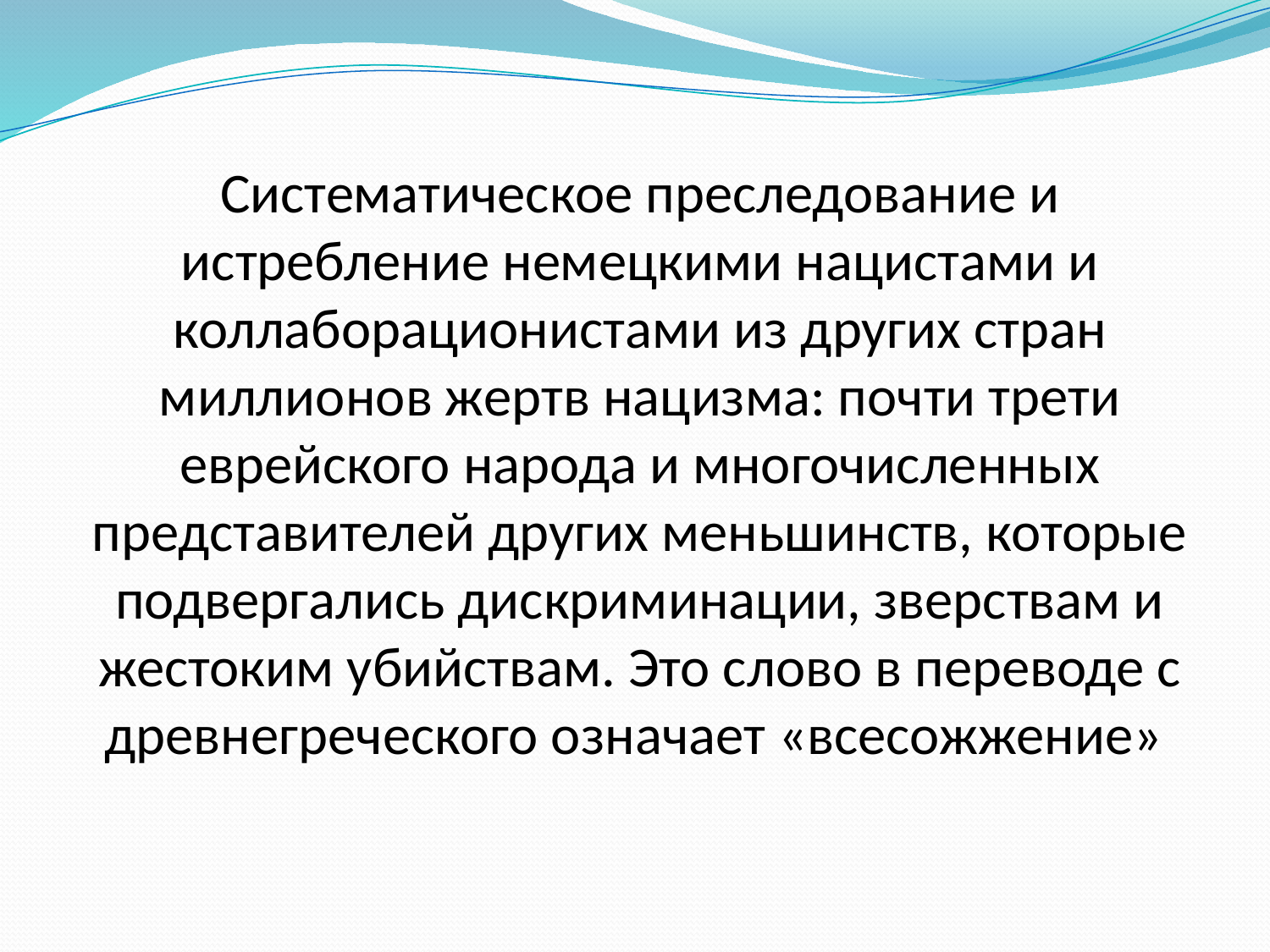

# Систематическое преследование и истребление немецкими нацистами и коллаборационистами из других стран миллионов жертв нацизма: почти трети еврейского народа и многочисленных представителей других меньшинств, которые подвергались дискриминации, зверствам и жестоким убийствам. Это слово в переводе с древнегреческого означает «всесожжение»